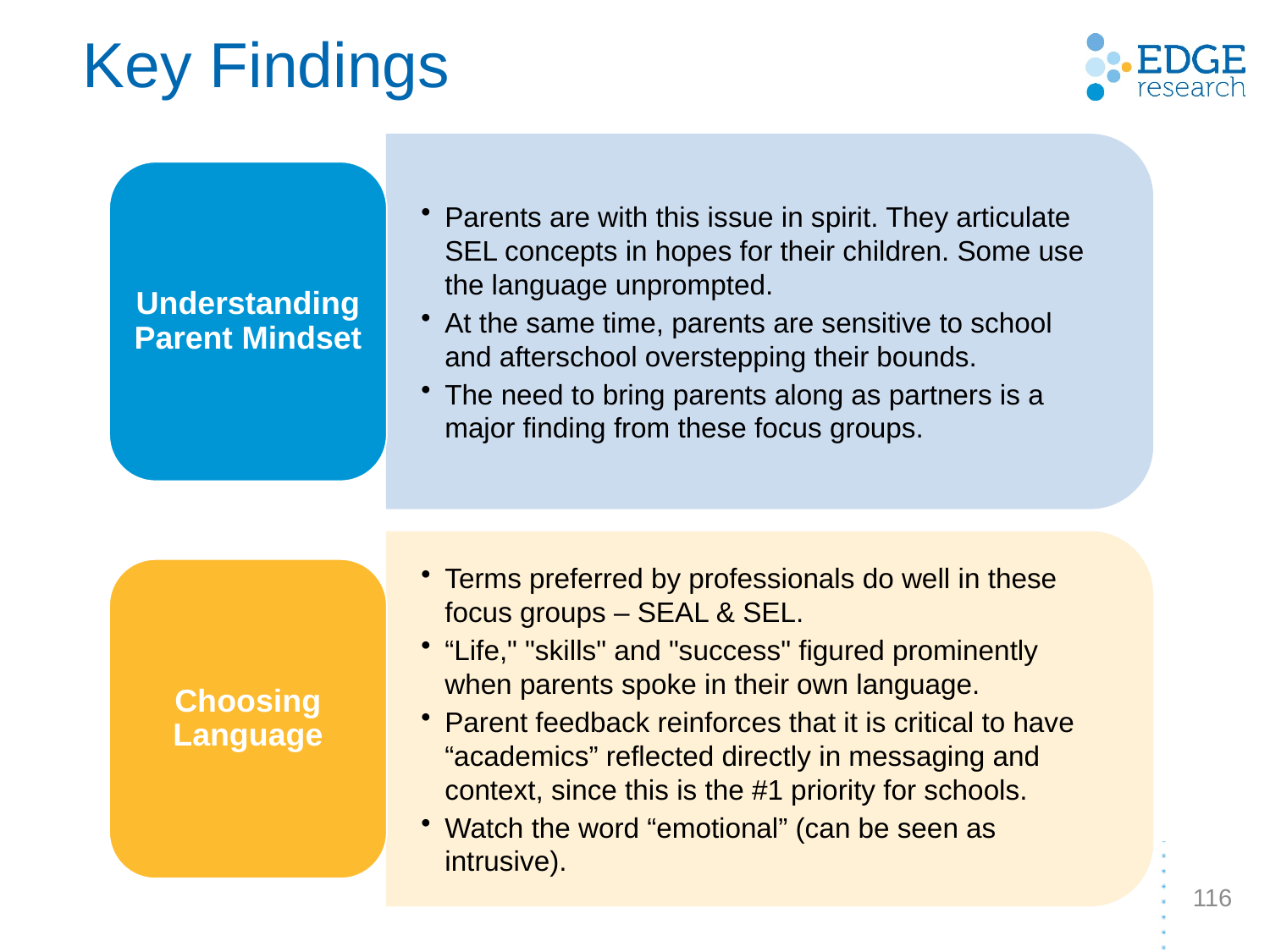

# Key Findings
Parents are with this issue in spirit. They articulate SEL concepts in hopes for their children. Some use the language unprompted.
At the same time, parents are sensitive to school and afterschool overstepping their bounds.
The need to bring parents along as partners is a major finding from these focus groups.
Understanding Parent Mindset
Terms preferred by professionals do well in these focus groups – SEAL & SEL.
“Life," "skills" and "success" figured prominently when parents spoke in their own language.
Parent feedback reinforces that it is critical to have “academics” reflected directly in messaging and context, since this is the #1 priority for schools.
Watch the word “emotional” (can be seen as intrusive).
Choosing Language
116